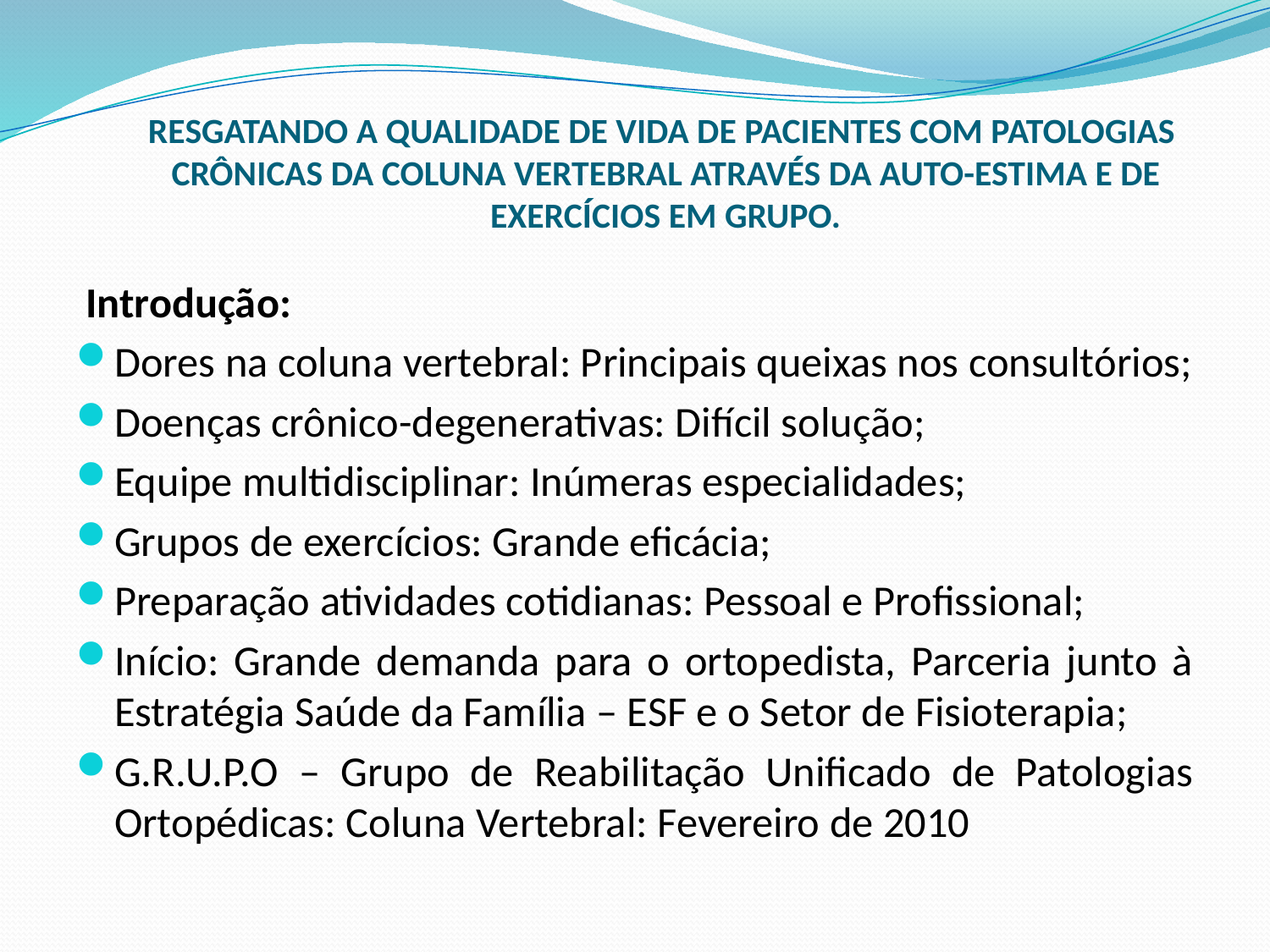

# RESGATANDO A QUALIDADE DE VIDA DE PACIENTES COM PATOLOGIAS CRÔNICAS DA COLUNA VERTEBRAL ATRAVÉS DA AUTO-ESTIMA E DE EXERCÍCIOS EM GRUPO.
 Introdução:
Dores na coluna vertebral: Principais queixas nos consultórios;
Doenças crônico-degenerativas: Difícil solução;
Equipe multidisciplinar: Inúmeras especialidades;
Grupos de exercícios: Grande eficácia;
Preparação atividades cotidianas: Pessoal e Profissional;
Início: Grande demanda para o ortopedista, Parceria junto à Estratégia Saúde da Família – ESF e o Setor de Fisioterapia;
G.R.U.P.O – Grupo de Reabilitação Unificado de Patologias Ortopédicas: Coluna Vertebral: Fevereiro de 2010